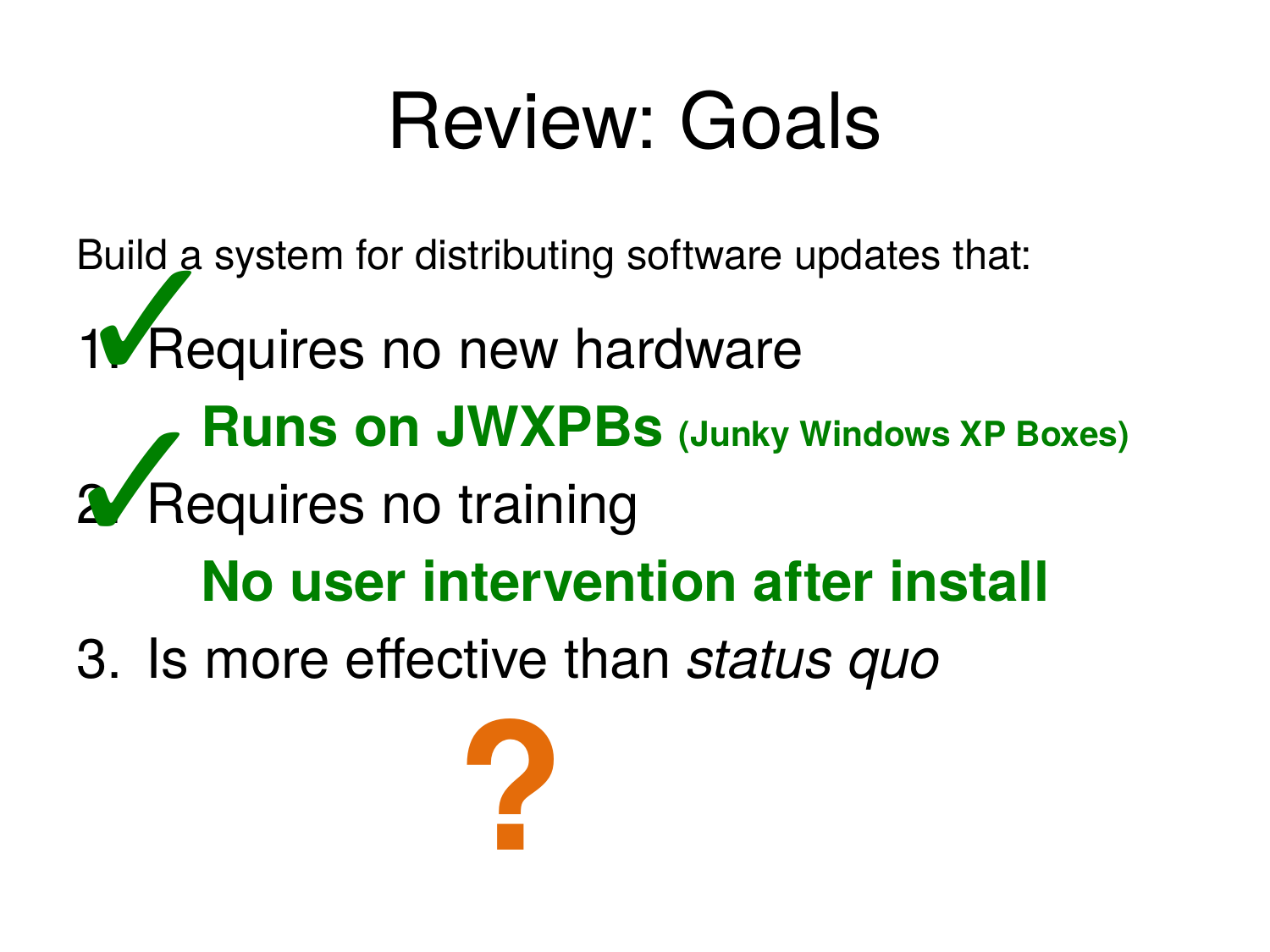

# Review: Goals
✓
Build a system for distributing software updates that:

Requires no new hardware
		Runs on JWXPBs (Junky Windows XP Boxes)
Requires no training
		No user intervention after install
Is more effective than status quo

✓
?